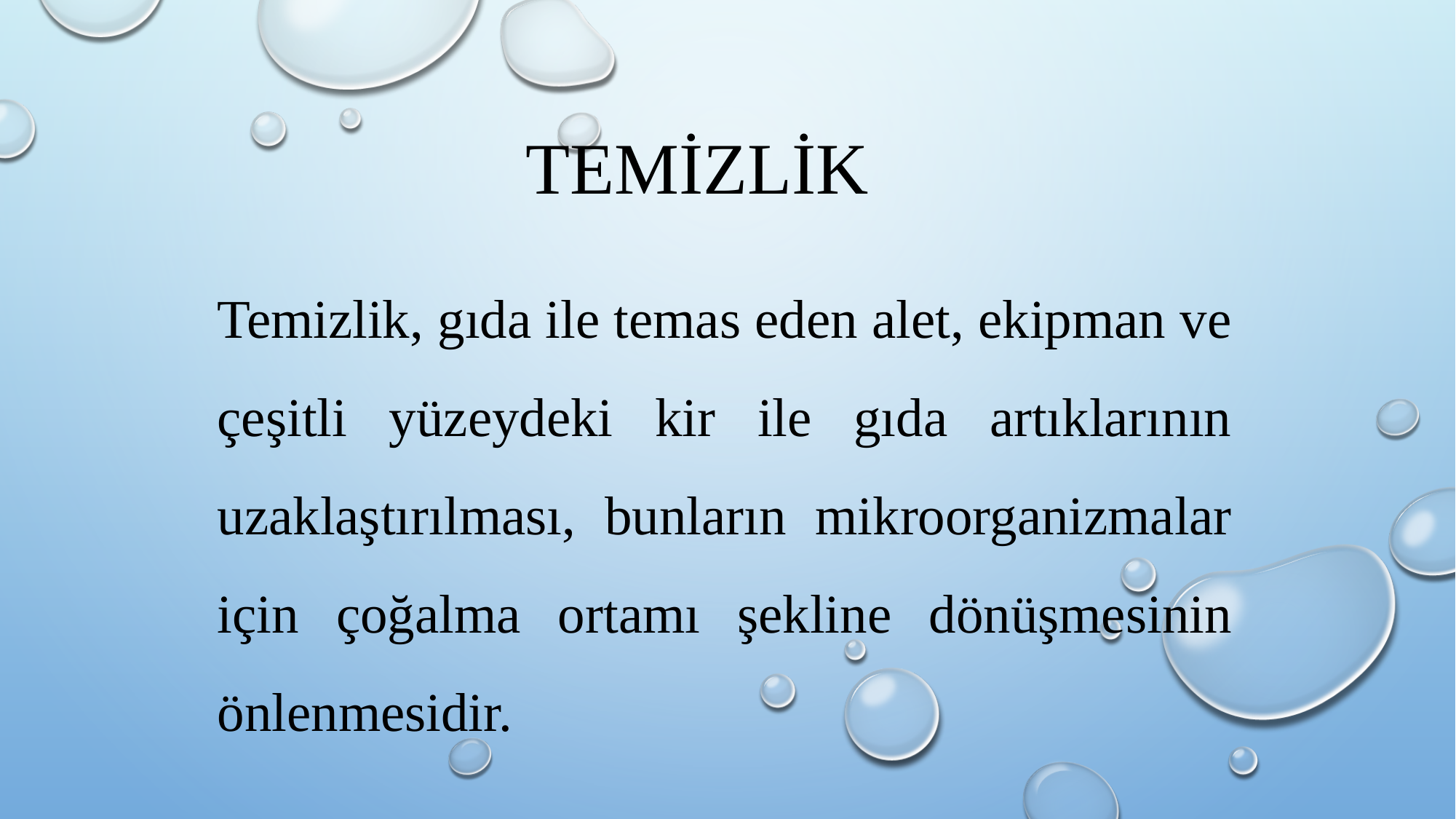

# Temİzlİk
Temizlik, gıda ile temas eden alet, ekipman ve çeşitli yüzeydeki kir ile gıda artıklarının uzaklaştırılması, bunların mikroorganizmalar için çoğalma ortamı şekline dönüşmesinin önlenmesidir.